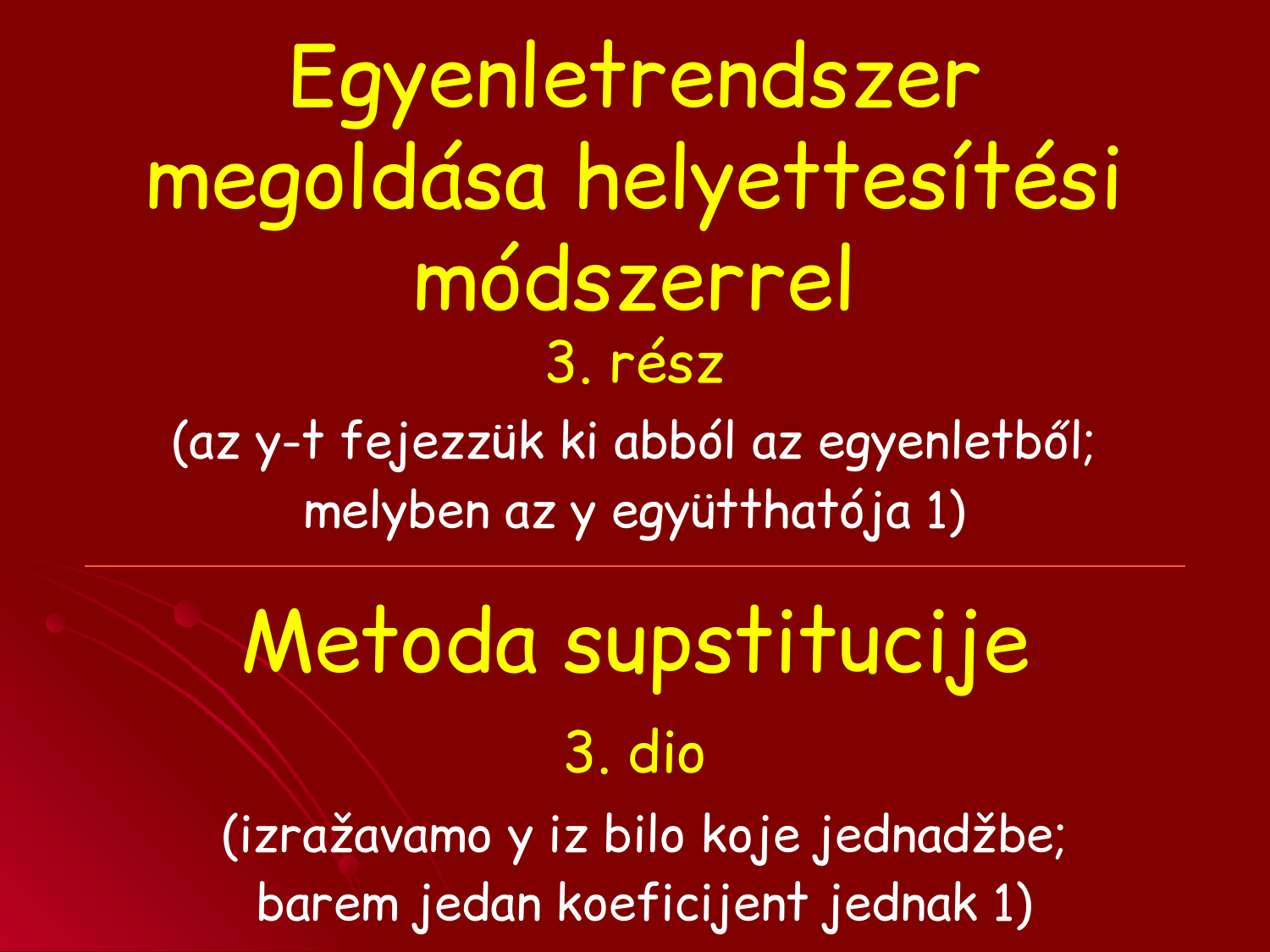

# Egyenletrendszer megoldása helyettesítési módszerrel
3. rész
(az y-t fejezzük ki abból az egyenletből;
melyben az y együtthatója 1)
Metoda supstitucije
3. dio
(izražavamo y iz bilo koje jednadžbe;
barem jedan koeficijent jednak 1)